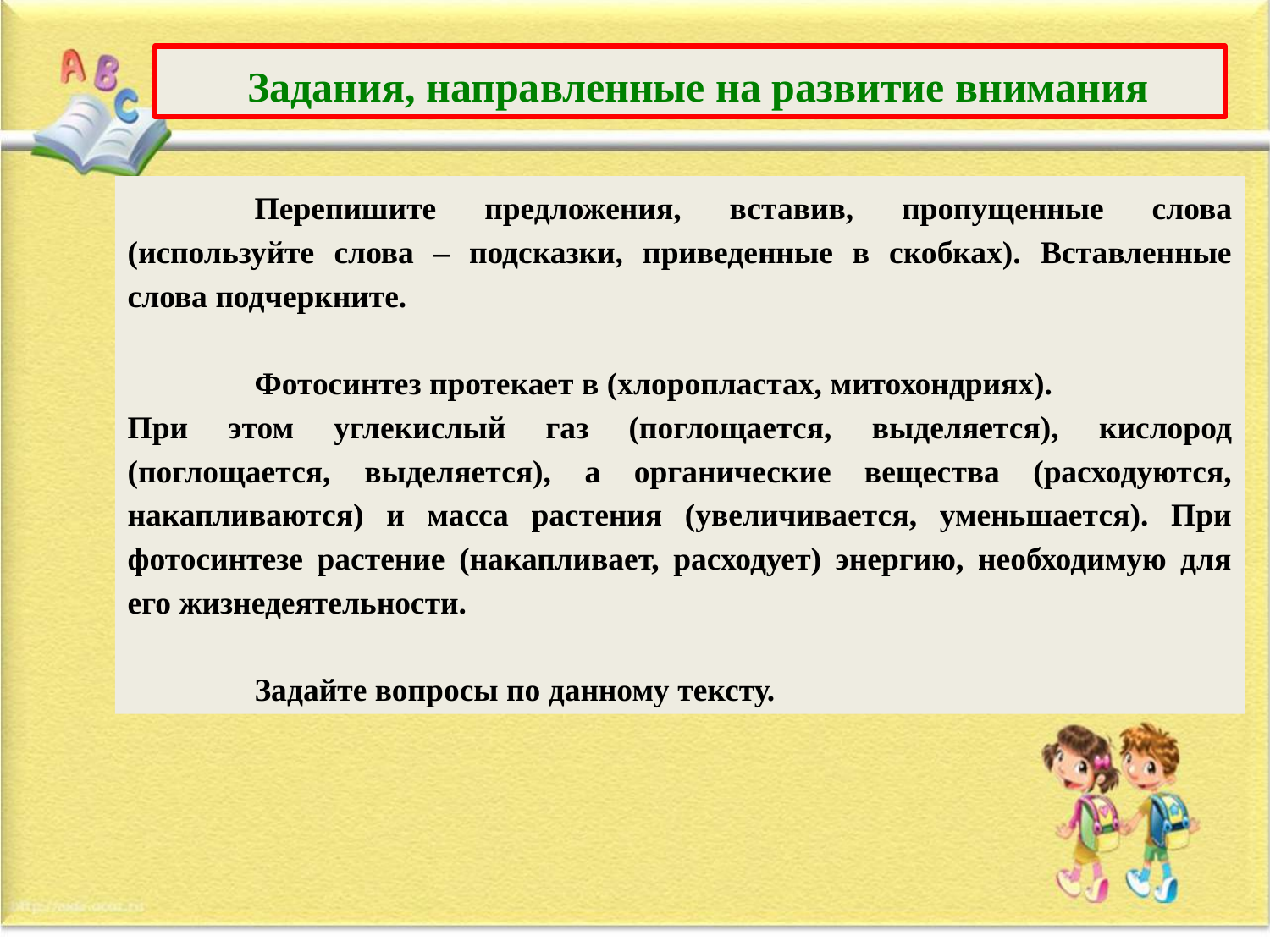

Задания, направленные на развитие внимания
	Перепишите предложения, вставив, пропущенные слова (используйте слова – подсказки, приведенные в скобках). Вставленные слова подчеркните.

	Фотосинтез протекает в (хлоропластах, митохондриях).
При этом углекислый газ (поглощается, выделяется), кислород (поглощается, выделяется), а органические вещества (расходуются, накапливаются) и масса растения (увеличивается, уменьшается). При фотосинтезе растение (накапливает, расходует) энергию, необходимую для его жизнедеятельности.

	Задайте вопросы по данному тексту.